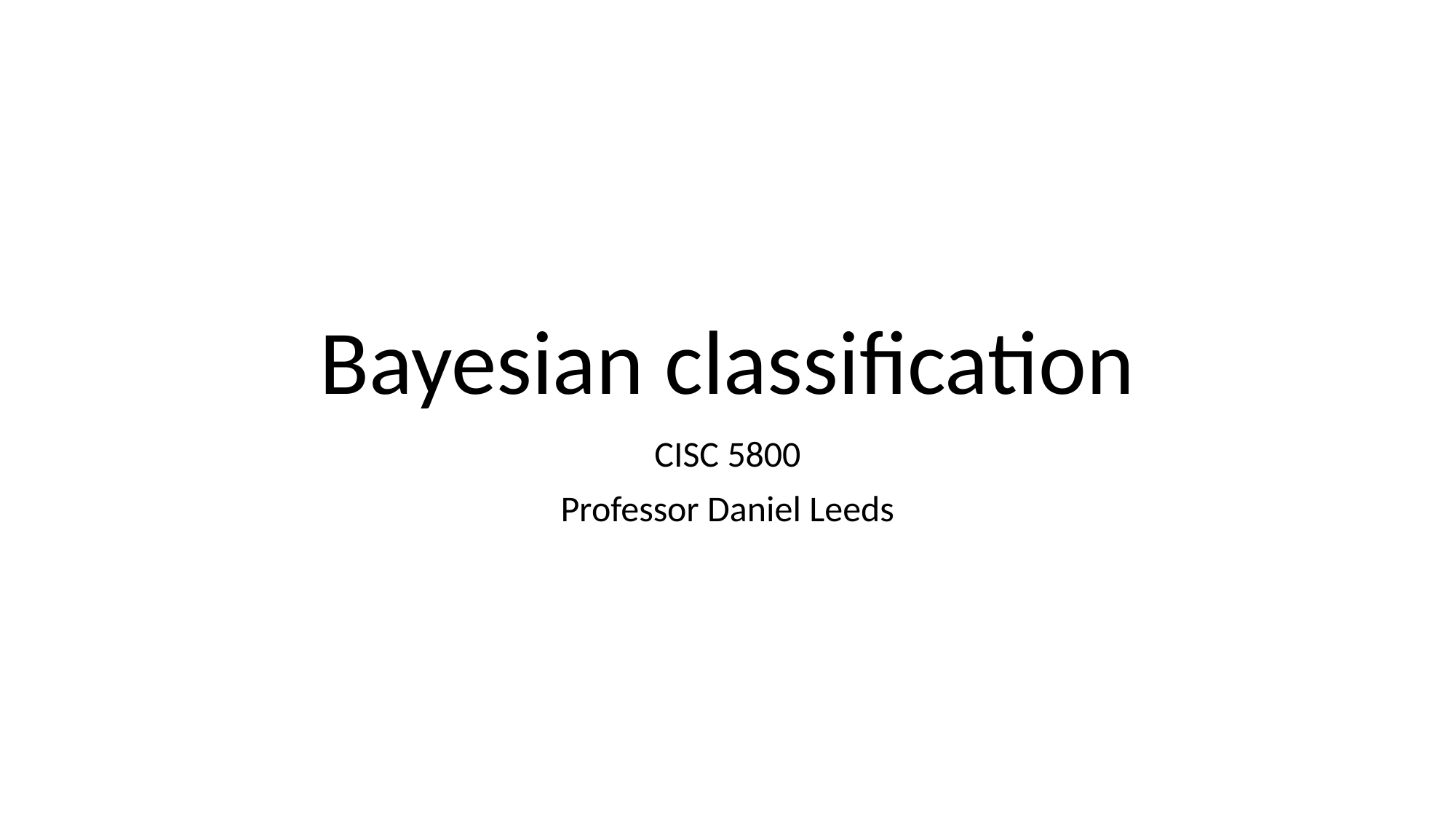

# Bayesian classification
CISC 5800
Professor Daniel Leeds